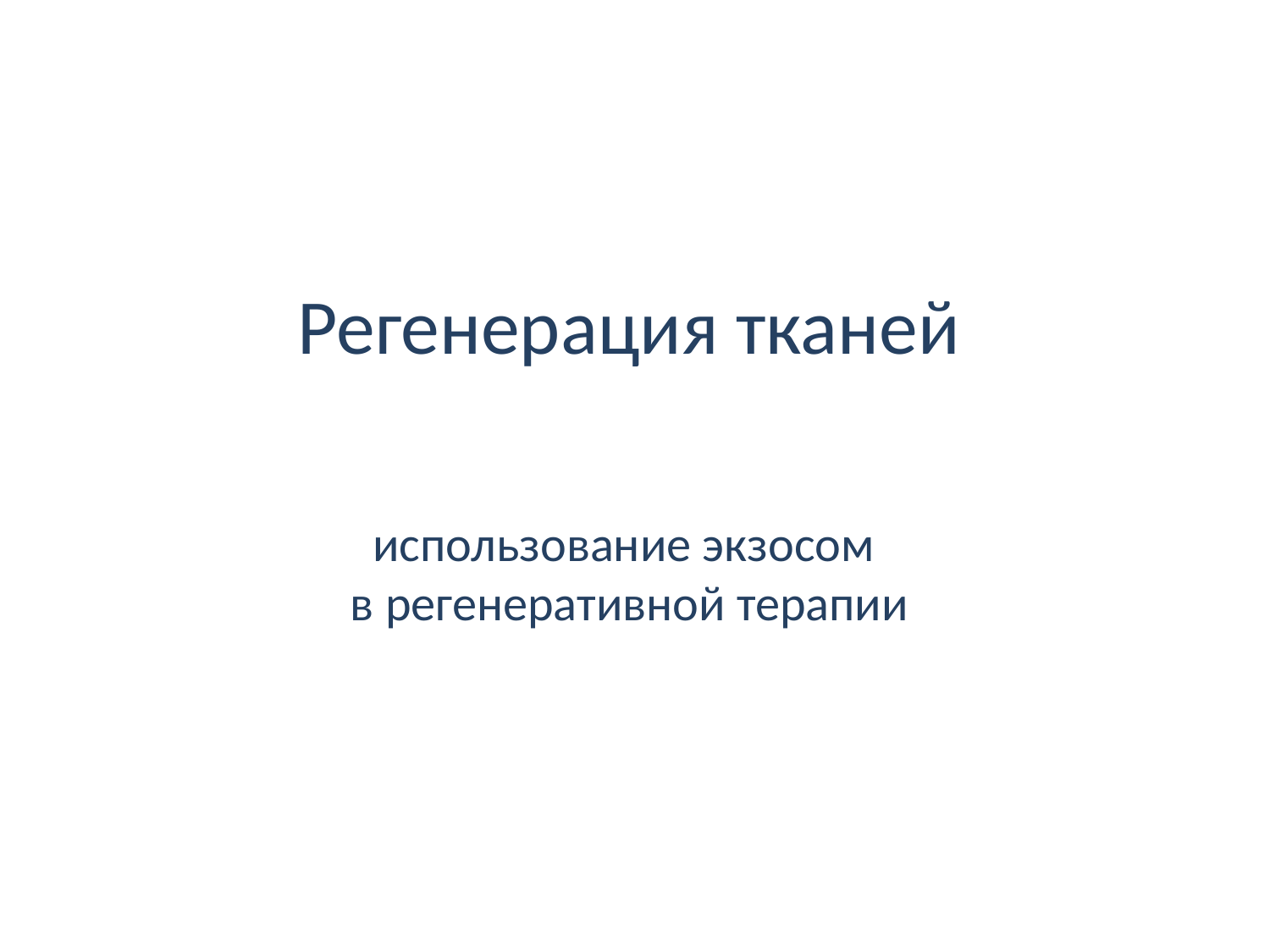

Регенерация тканей
использование экзосом
в регенеративной терапии